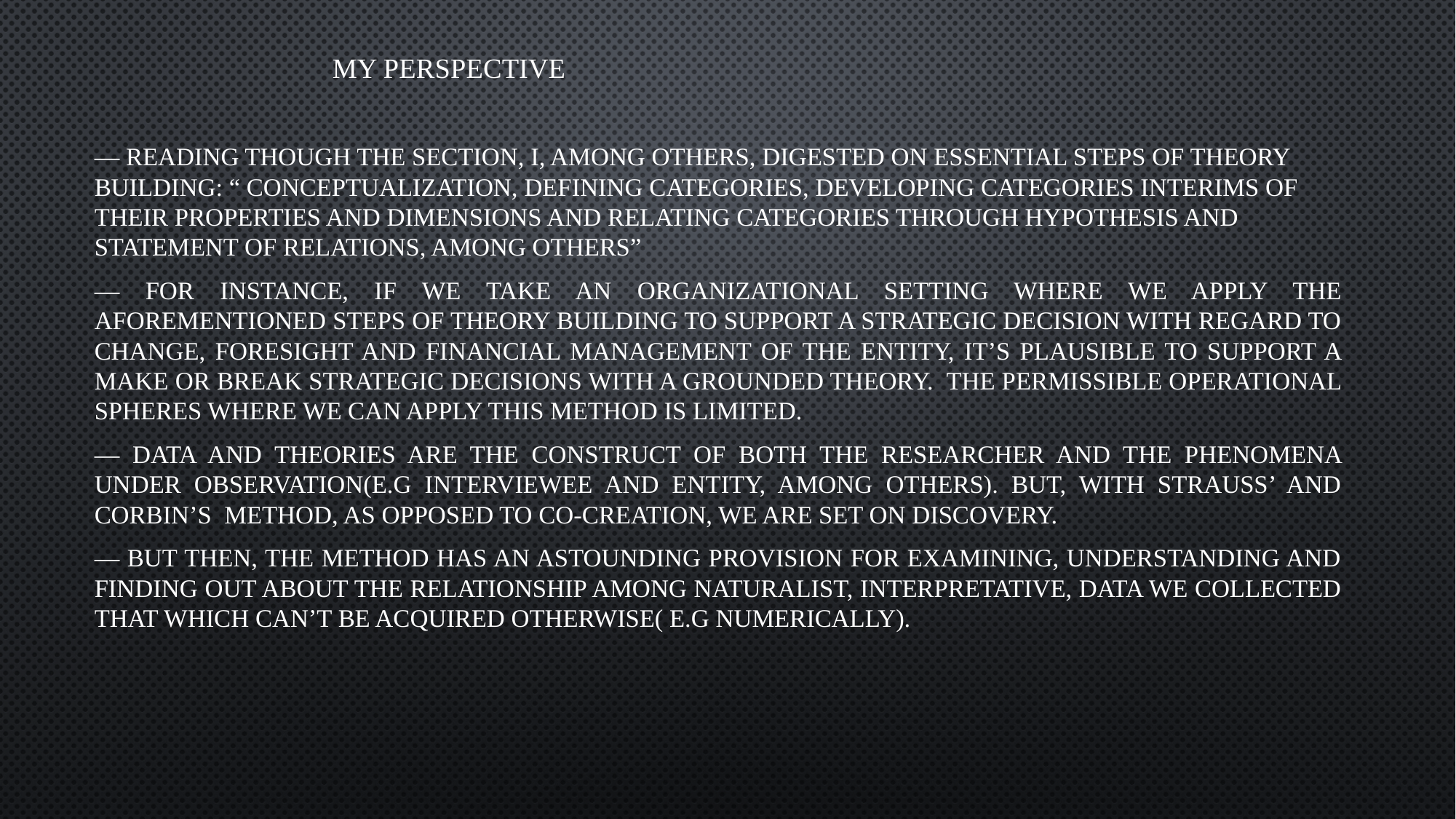

MY PERSPECTIVE

— reading though the section, i, among others, digested on essential steps of theory building: “ conceptualization, defining categories, developing categories interims of their properties and dimensions and relating categories through hypothesis and statement of relations, among others”
— for instance, if we take an organizational setting where we apply the aforementioned steps of theory building to support a strategic decision with regard to change, foresight and financial management of the entity, it’s plausible to support a make or break strategic decisions with a grounded theory.  the permissible operational spheres where we can apply this method is limited.
— data and theories are the construct of both the researcher and the phenomena under observation(e.g interviewee and entity, among others). But, with strauss’ and corbin’s  method, as opposed to co-creation, we are set on discovery.
— But then, the method has an astounding provision for examining, understanding and finding out about the relationship among naturalist, interpretative, data we collected that which can’t be acquired otherwise( e.g numerically).